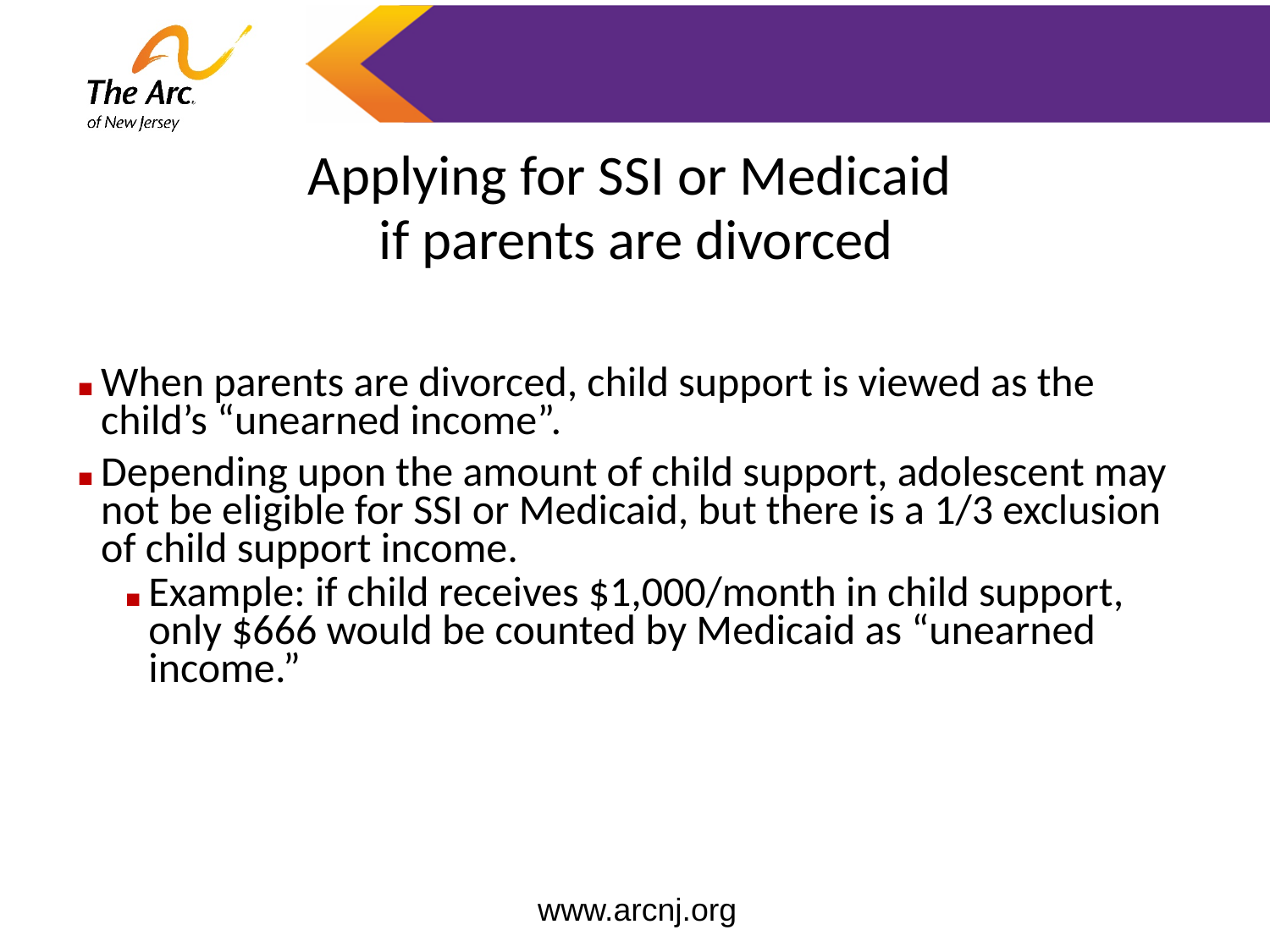

Applying for SSI or Medicaid
if parents are divorced

When parents are divorced, child support is viewed as the child’s “unearned income”.
Depending upon the amount of child support, adolescent may not be eligible for SSI or Medicaid, but there is a 1/3 exclusion of child support income.
Example: if child receives $1,000/month in child support, only $666 would be counted by Medicaid as “unearned income.”